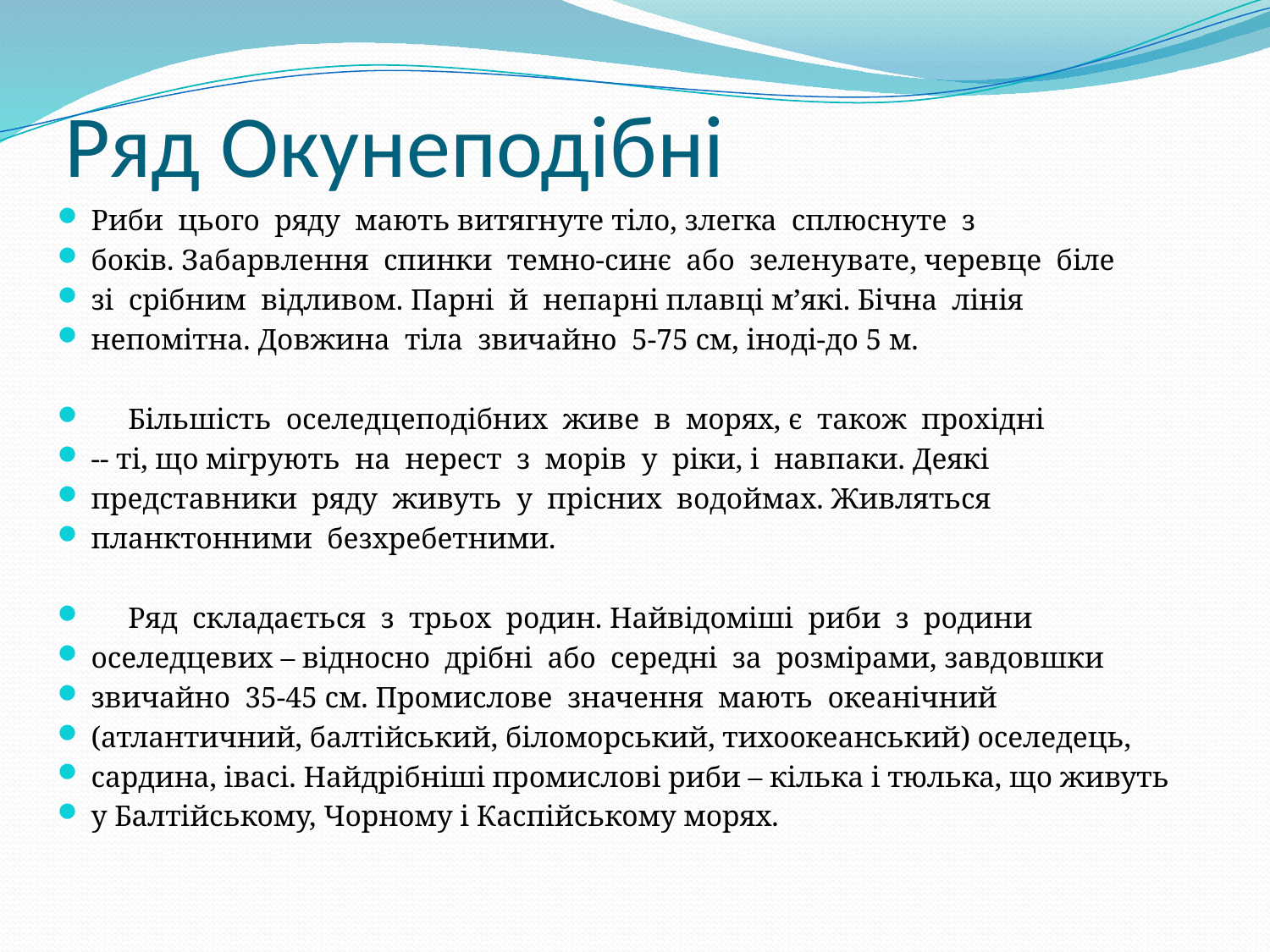

# Ряд Окунеподібні
Риби  цього  ряду  мають витягнуте тіло, злегка  сплюснуте  з
боків. Забарвлення  спинки  темно-синє  або  зеленувате, черевце  біле
зі  срібним  відливом. Парні  й  непарні плавці м’які. Бічна  лінія
непомітна. Довжина  тіла  звичайно  5-75 см, іноді-до 5 м.

     Більшість  оселедцеподібних  живе  в  морях, є  також  прохідні
-- ті, що мігрують  на  нерест  з  морів  у  ріки, і  навпаки. Деякі
представники  ряду  живуть  у  прісних  водоймах. Живляться
планктонними  безхребетними.

     Ряд  складається  з  трьох  родин. Найвідоміші  риби  з  родини
оселедцевих – відносно  дрібні  або  середні  за  розмірами, завдовшки
звичайно  35-45 см. Промислове  значення  мають  океанічний
(атлантичний, балтійський, біломорський, тихоокеанський) оселедець,
сардина, івасі. Найдрібніші промислові риби – кілька і тюлька, що живуть
у Балтійському, Чорному і Каспійському морях.